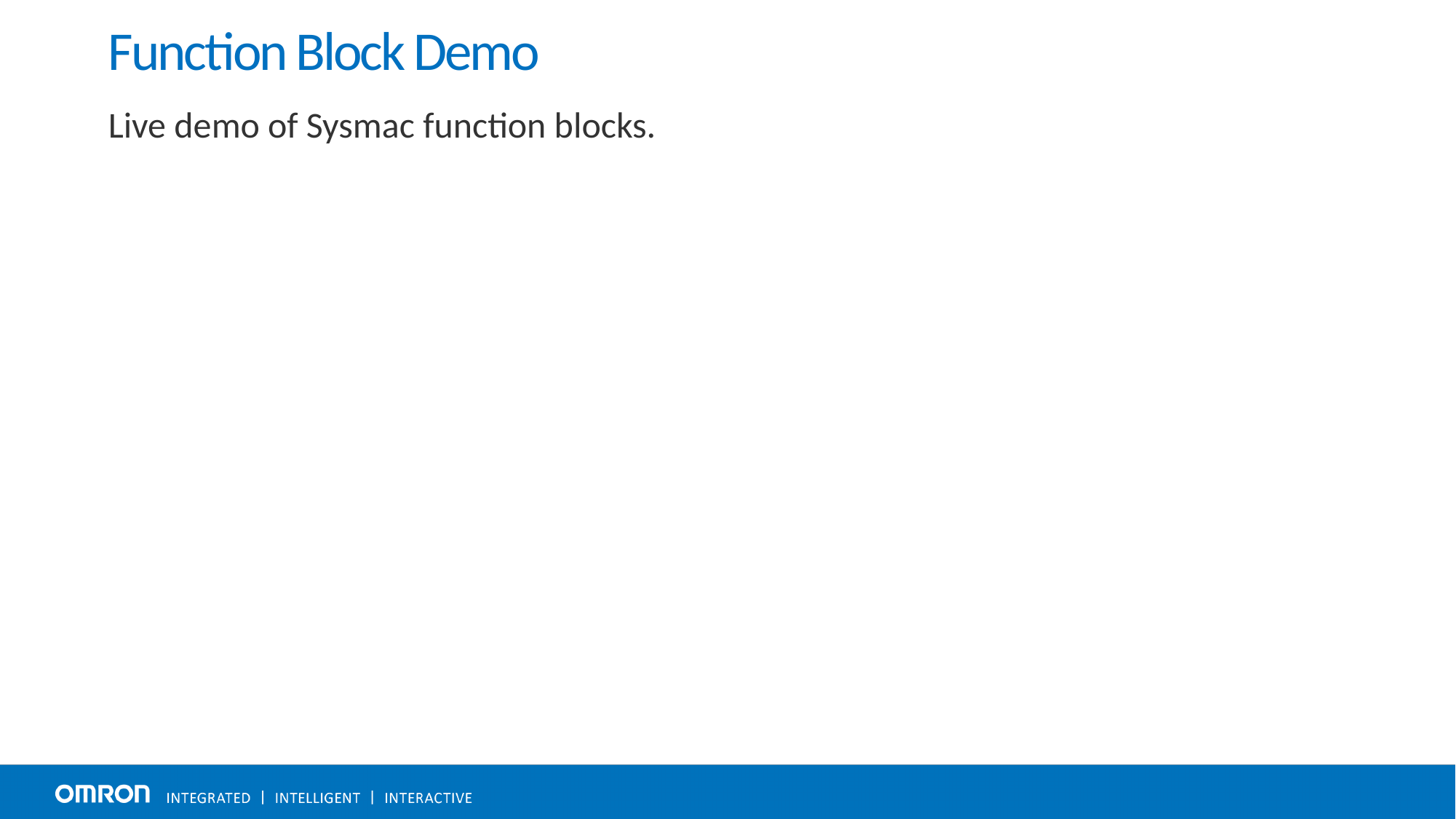

# Function Block Demo
Live demo of Sysmac function blocks.